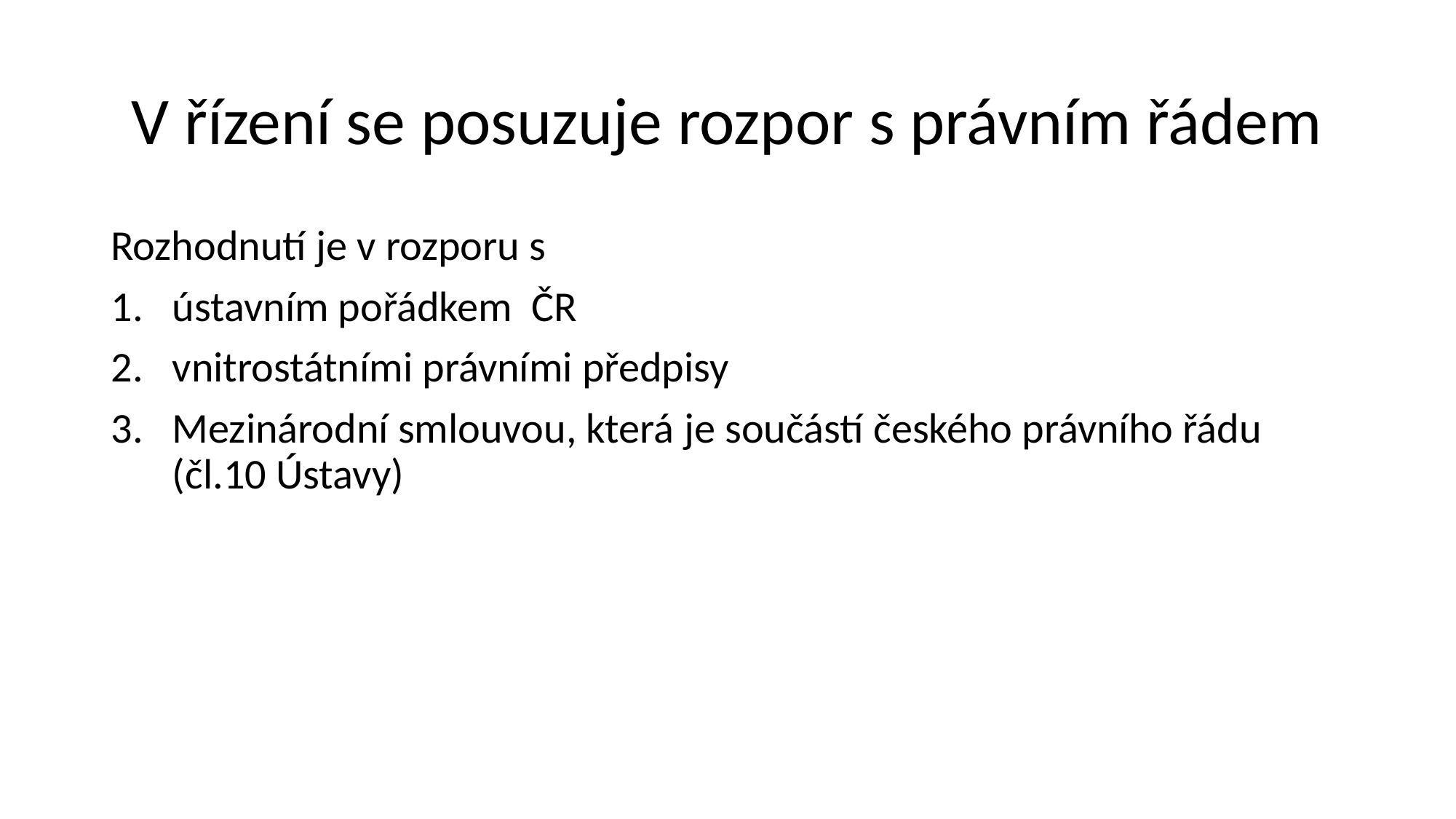

# V řízení se posuzuje rozpor s právním řádem
Rozhodnutí je v rozporu s
ústavním pořádkem  ČR
vnitrostátními právními předpisy
Mezinárodní smlouvou, která je součástí českého právního řádu (čl.10 Ústavy)